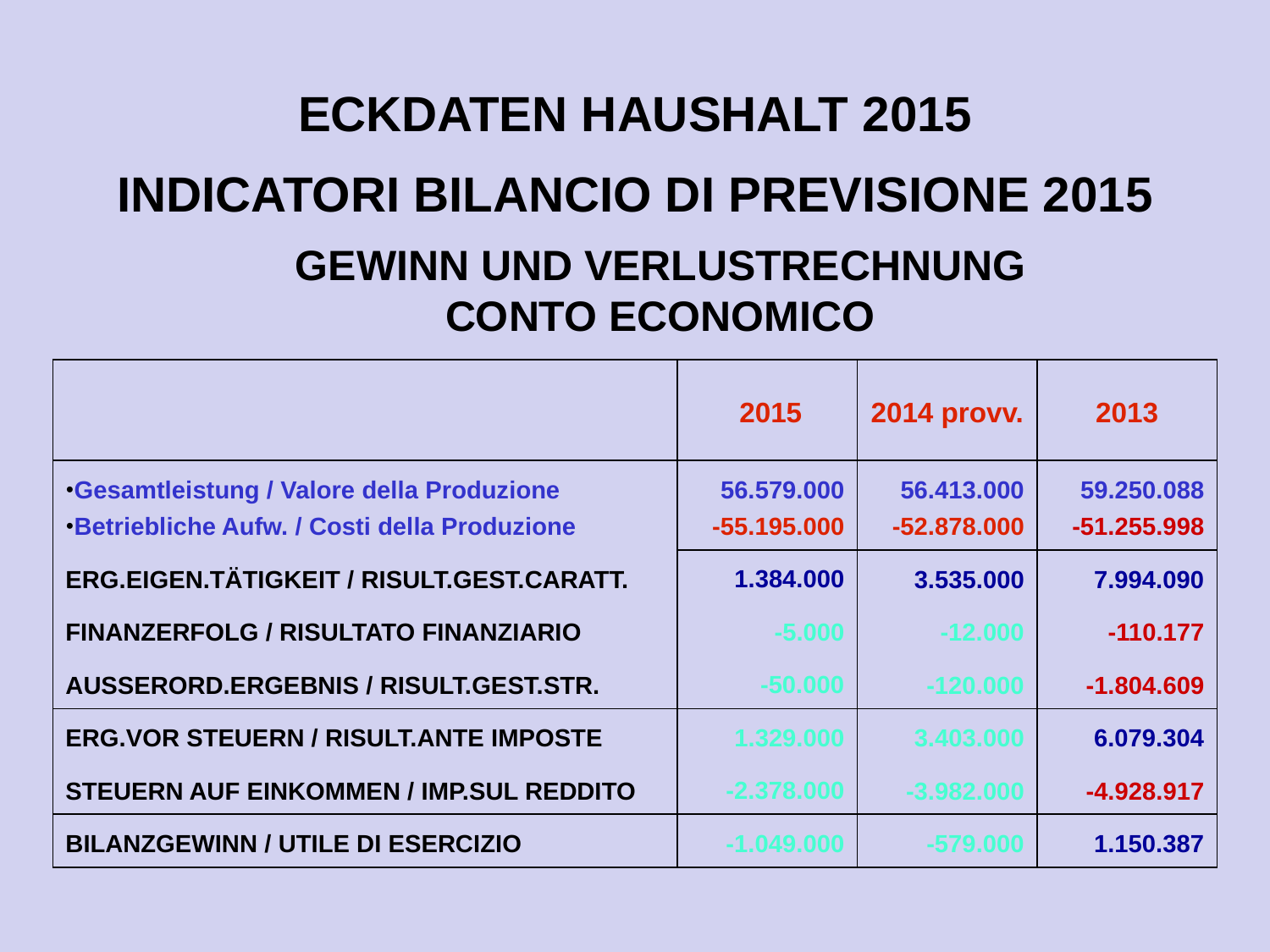

ECKDATEN HAUSHALT 2015

INDICATORI BILANCIO DI PREVISIONE 2015
GEWINN UND VERLUSTRECHNUNG
CONTO ECONOMICO
|  | 2015 | 2014 provv. | 2013 |
| --- | --- | --- | --- |
| Gesamtleistung / Valore della Produzione Betriebliche Aufw. / Costi della Produzione | 56.579.000 -55.195.000 | 56.413.000 -52.878.000 | 59.250.088 -51.255.998 |
| ERG.EIGEN.TÄTIGKEIT / RISULT.GEST.CARATT. | 1.384.000 | 3.535.000 | 7.994.090 |
| FINANZERFOLG / RISULTATO FINANZIARIO | -5.000 | -12.000 | -110.177 |
| AUSSERORD.ERGEBNIS / RISULT.GEST.STR. | -50.000 | -120.000 | -1.804.609 |
| ERG.VOR STEUERN / RISULT.ANTE IMPOSTE | 1.329.000 | 3.403.000 | 6.079.304 |
| STEUERN AUF EINKOMMEN / IMP.SUL REDDITO | -2.378.000 | -3.982.000 | -4.928.917 |
| BILANZGEWINN / UTILE DI ESERCIZIO | -1.049.000 | -579.000 | 1.150.387 |